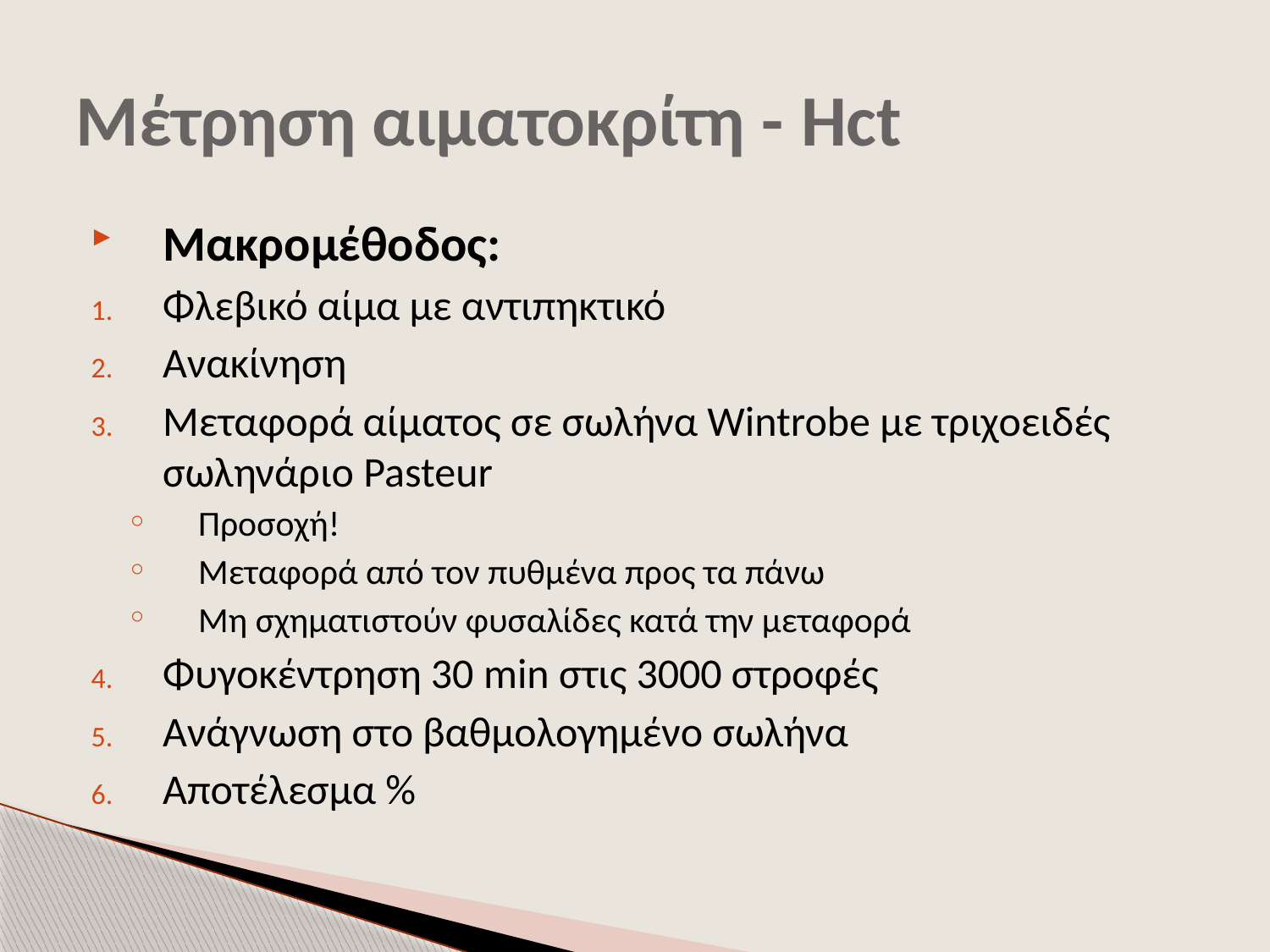

# Μέτρηση αιματοκρίτη - Hct
Μακρομέθοδος:
Φλεβικό αίμα με αντιπηκτικό
Ανακίνηση
Μεταφορά αίματος σε σωλήνα Wintrobe με τριχοειδές σωληνάριο Pasteur
Προσοχή!
Μεταφορά από τον πυθμένα προς τα πάνω
Μη σχηματιστούν φυσαλίδες κατά την μεταφορά
Φυγοκέντρηση 30 min στις 3000 στροφές
Ανάγνωση στο βαθμολογημένο σωλήνα
Αποτέλεσμα %